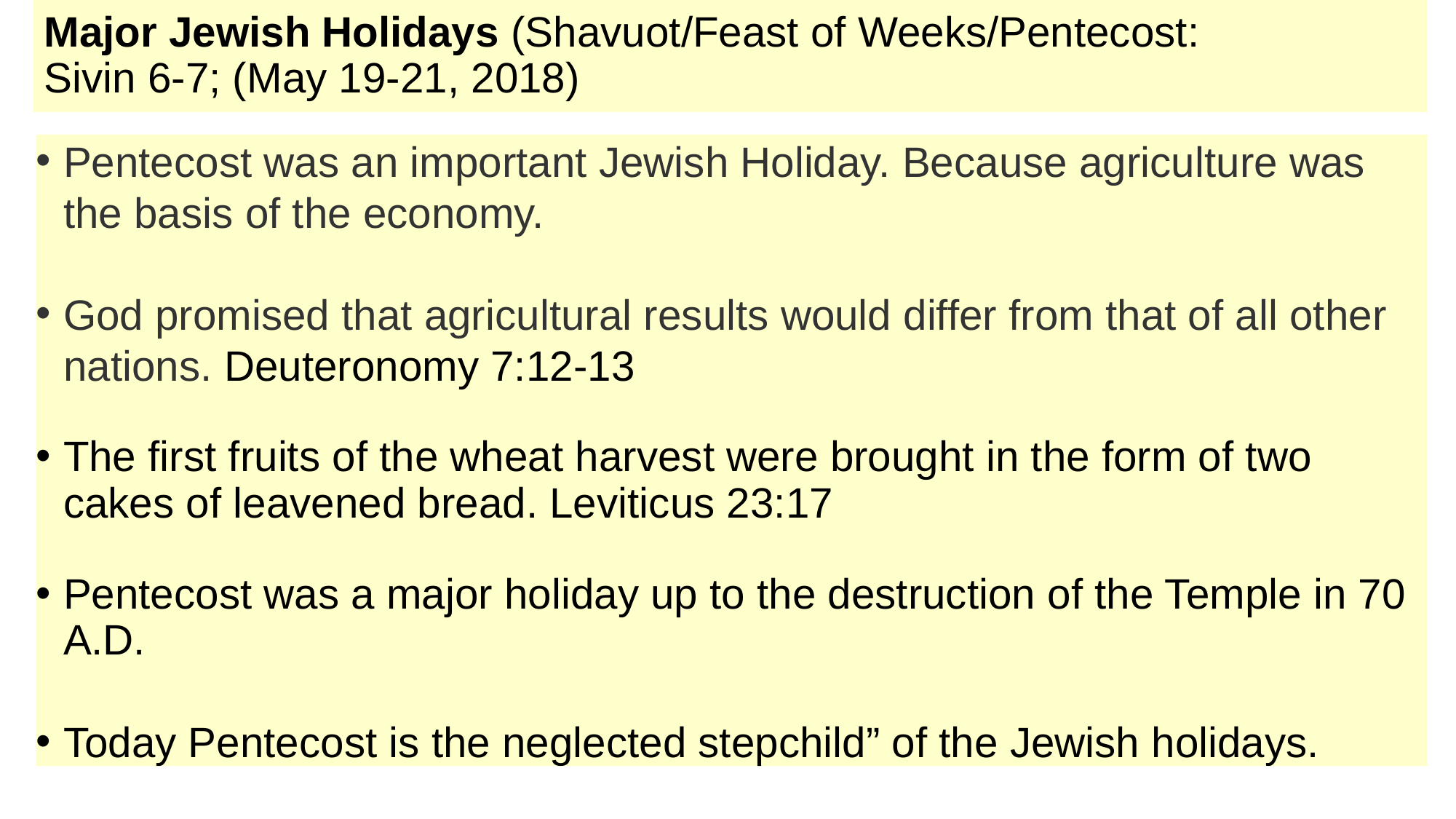

# Major Jewish Holidays (Shavuot/Feast of Weeks/Pentecost: Sivin 6-7; (May 19-21, 2018)
Pentecost was an important Jewish Holiday. Because agriculture was the basis of the economy.

God promised that agricultural results would differ from that of all other nations. Deuteronomy 7:12-13

The first fruits of the wheat harvest were brought in the form of two cakes of leavened bread. Leviticus 23:17

Pentecost was a major holiday up to the destruction of the Temple in 70 A.D.

Today Pentecost is the neglected stepchild” of the Jewish holidays.